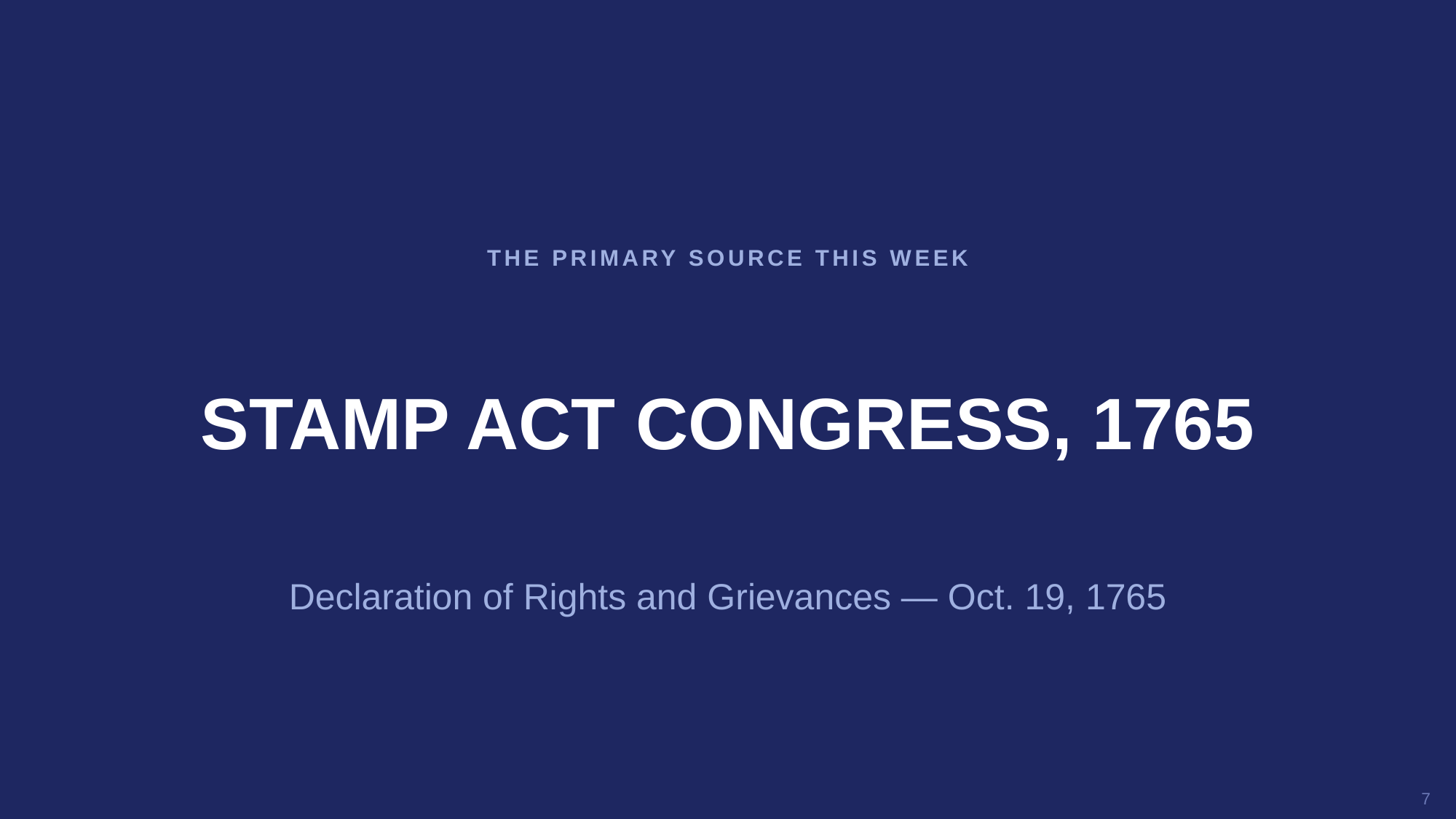

THE PRIMARY SOURCE THIS WEEK
STAMP ACT CONGRESS, 1765
Declaration of Rights and Grievances — Oct. 19, 1765
7